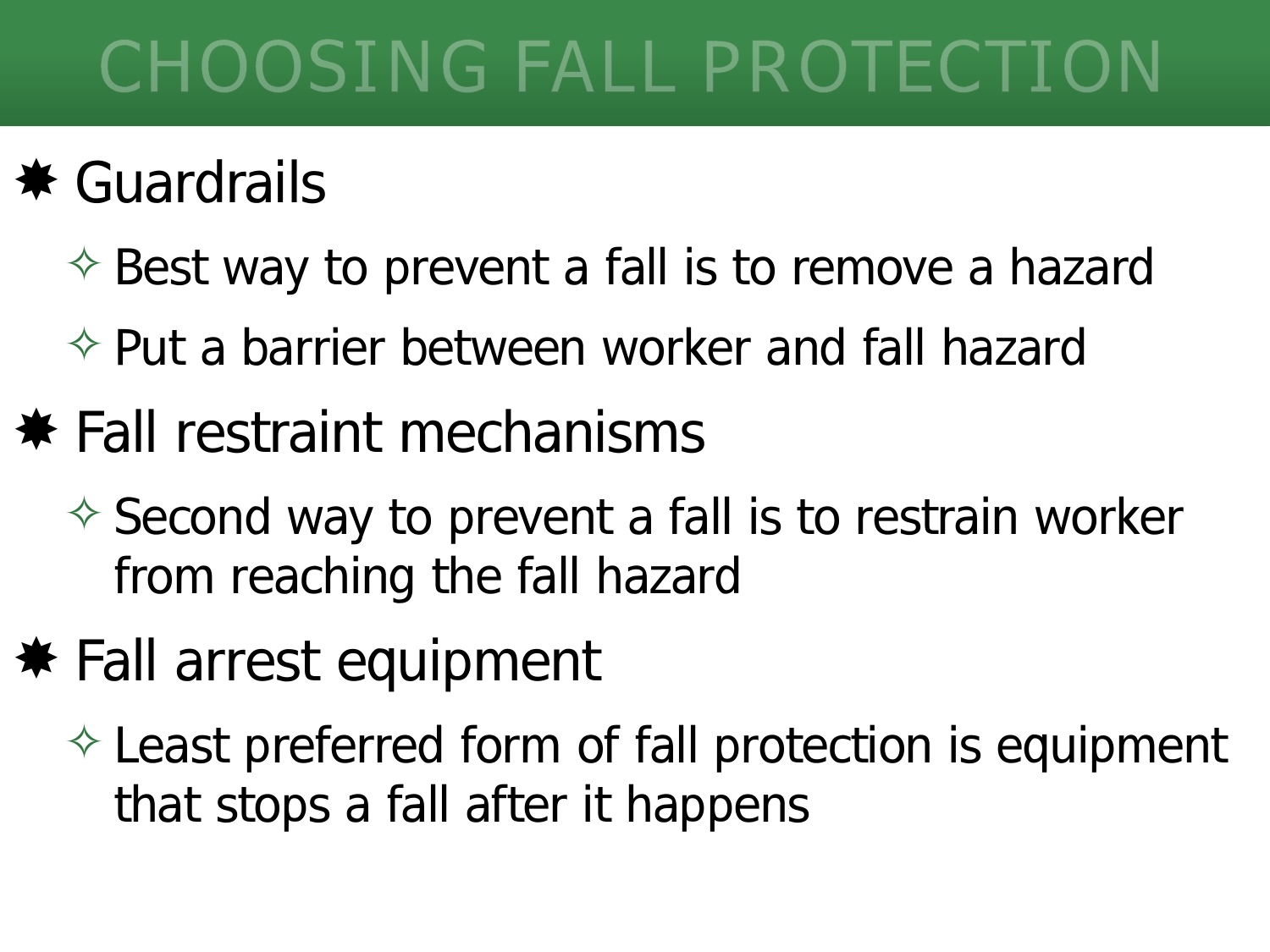

# Choosing Fall Protection
Guardrails
Best way to prevent a fall is to remove a hazard
Put a barrier between worker and fall hazard
Fall restraint mechanisms
Second way to prevent a fall is to restrain worker from reaching the fall hazard
Fall arrest equipment
Least preferred form of fall protection is equipment that stops a fall after it happens